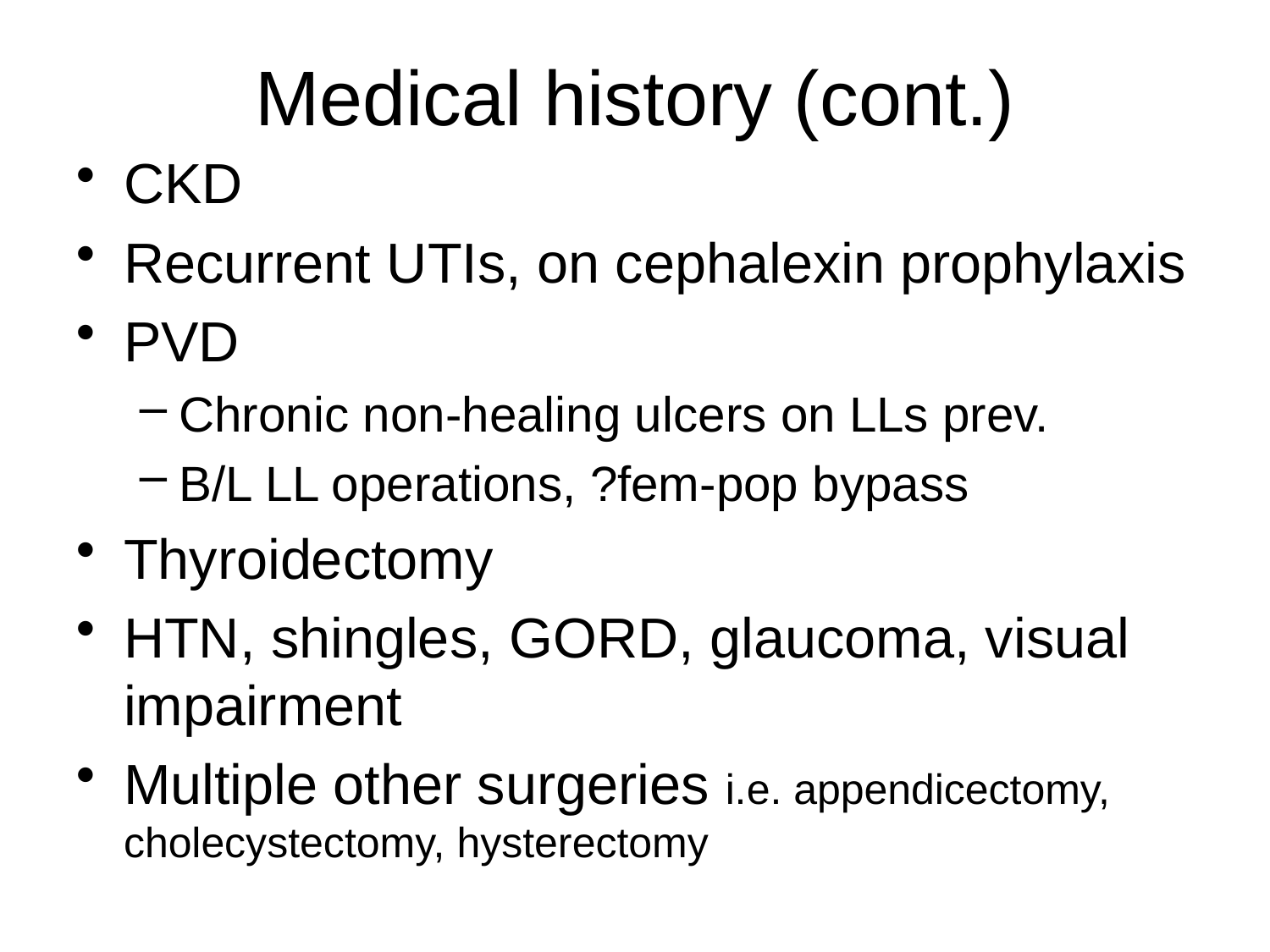

# Medical history (cont.)
CKD
Recurrent UTIs, on cephalexin prophylaxis
PVD
Chronic non-healing ulcers on LLs prev.
B/L LL operations, ?fem-pop bypass
Thyroidectomy
HTN, shingles, GORD, glaucoma, visual impairment
Multiple other surgeries i.e. appendicectomy, cholecystectomy, hysterectomy